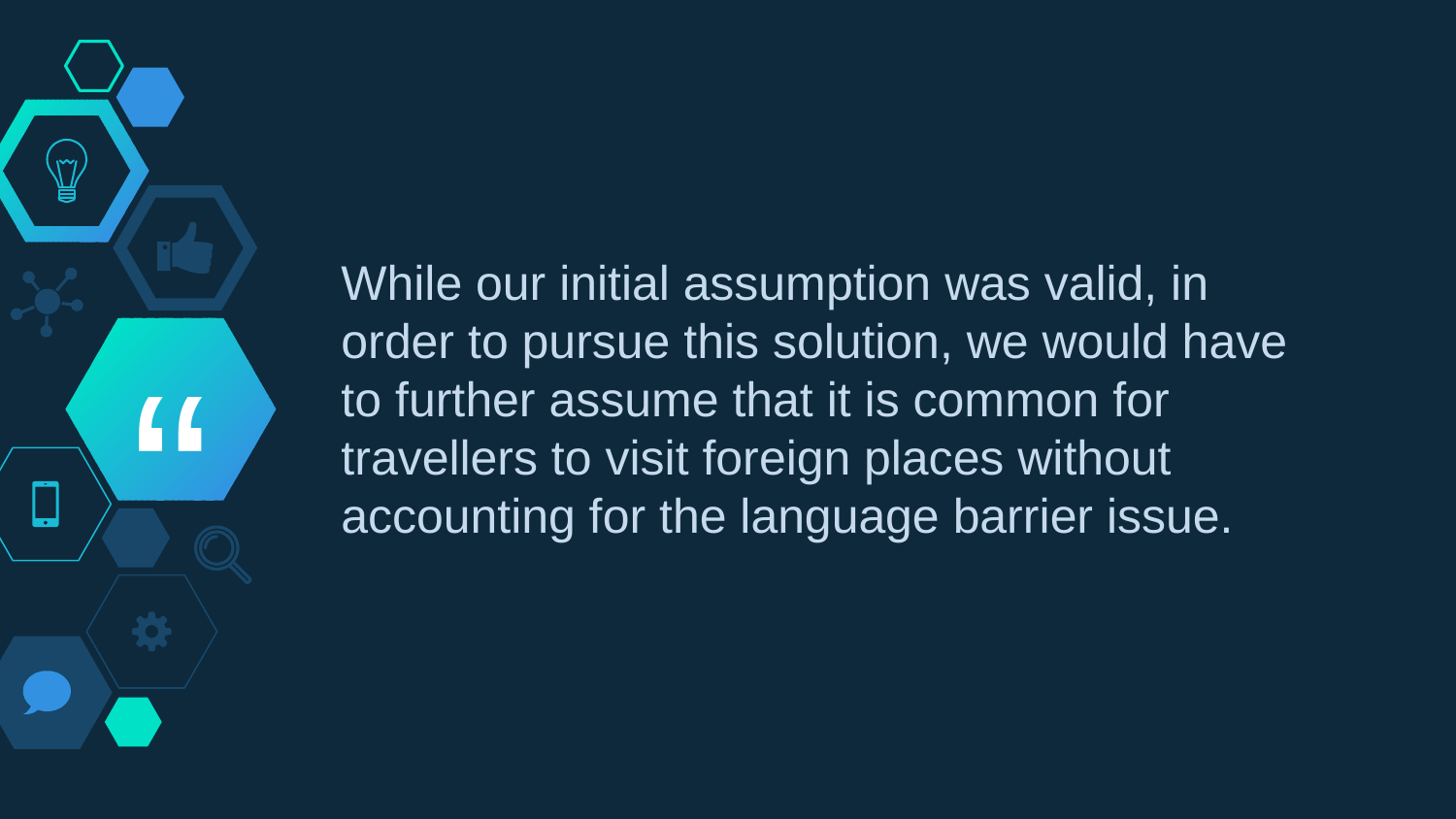

While our initial assumption was valid, in order to pursue this solution, we would have to further assume that it is common for travellers to visit foreign places without accounting for the language barrier issue.